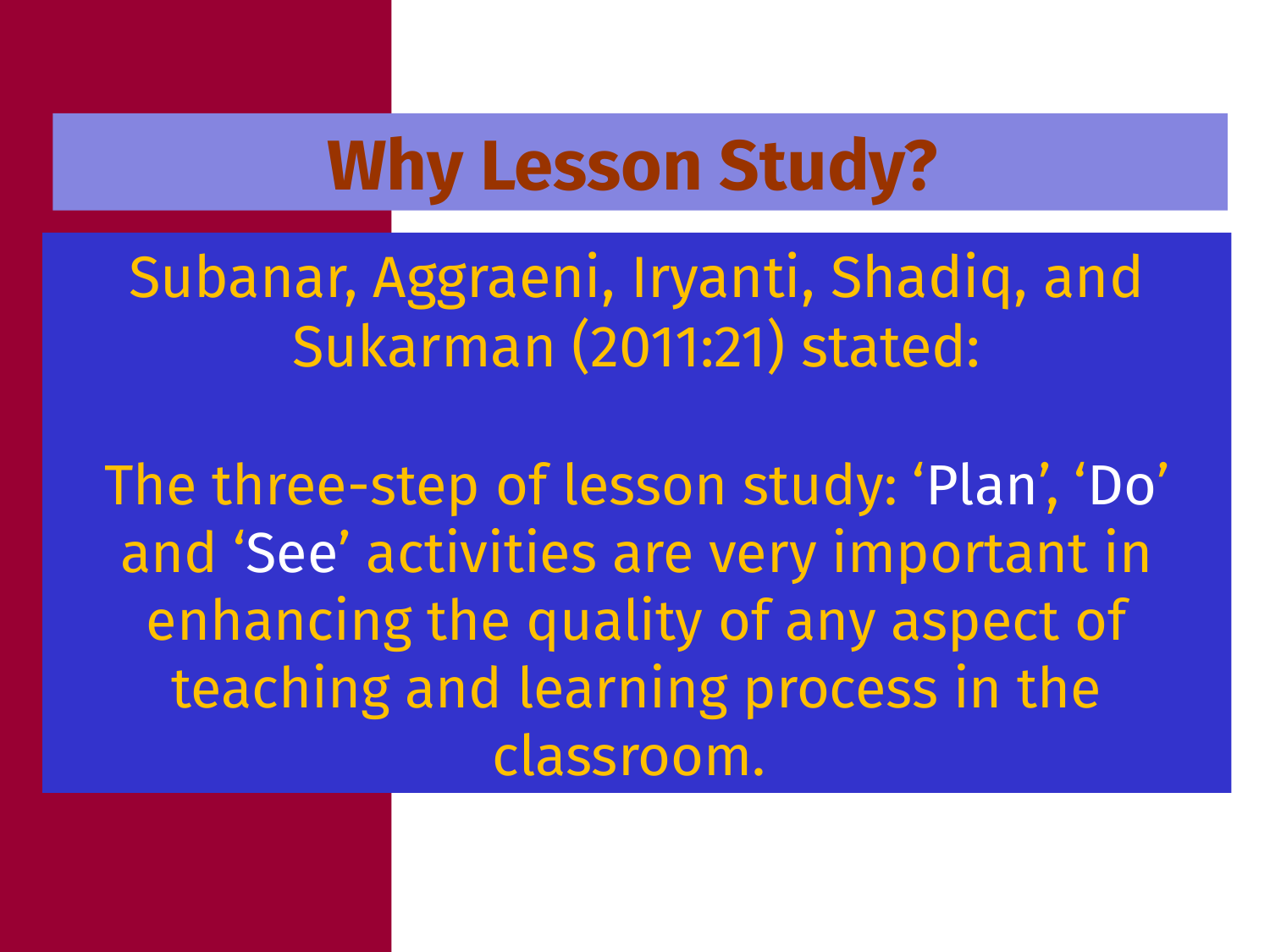

Why Lesson Study?
Subanar, Aggraeni, Iryanti, Shadiq, and Sukarman (2011:21) stated:

The three-step of lesson study: ‘Plan’, ‘Do’ and ‘See’ activities are very important in enhancing the quality of any aspect of teaching and learning process in the classroom.